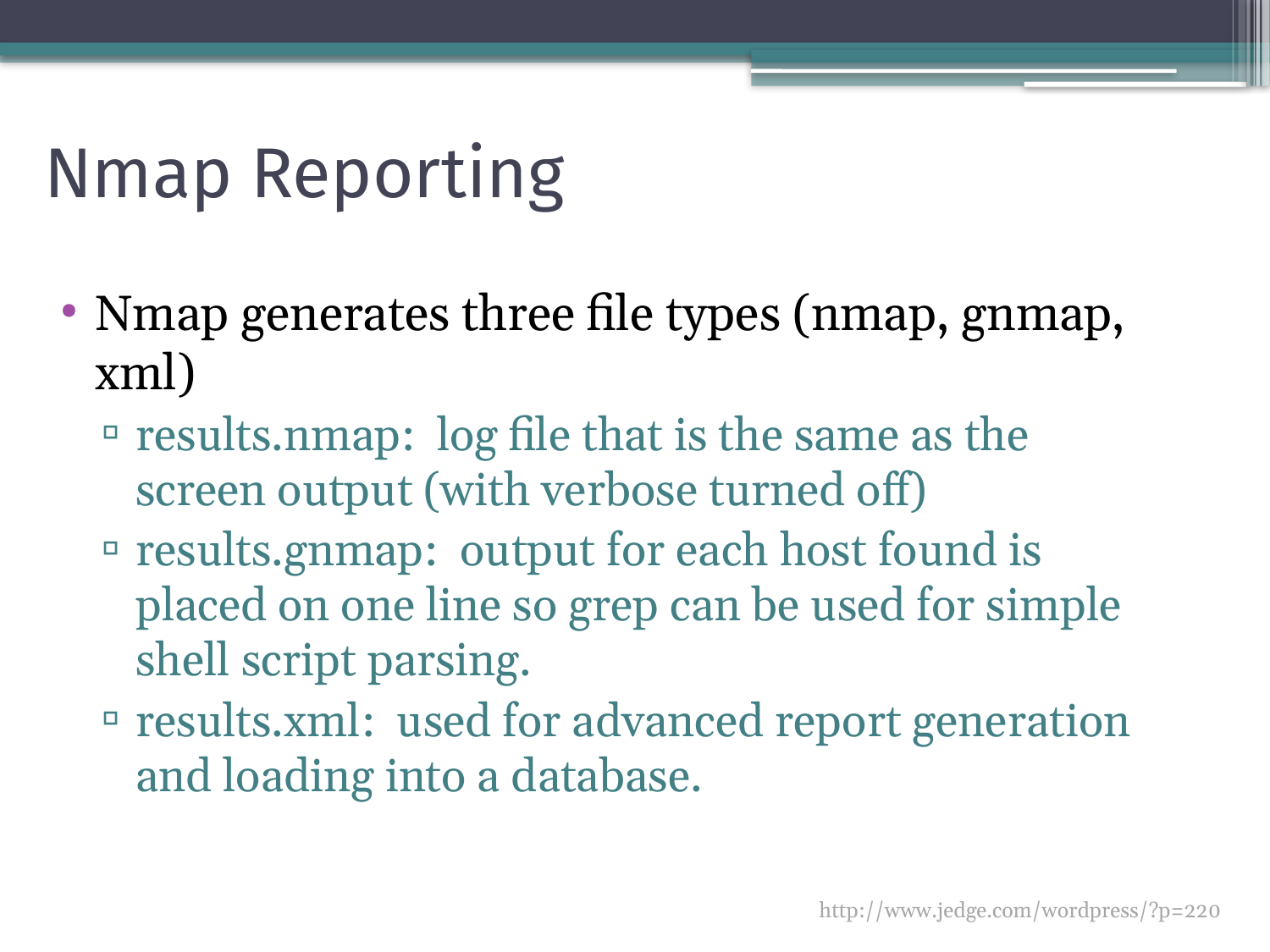

# Nmap Reporting
Nmap generates three file types (nmap, gnmap, xml)
results.nmap:  log file that is the same as the screen output (with verbose turned off)
results.gnmap:  output for each host found is placed on one line so grep can be used for simple shell script parsing.
results.xml:  used for advanced report generation and loading into a database.
http://www.jedge.com/wordpress/?p=220